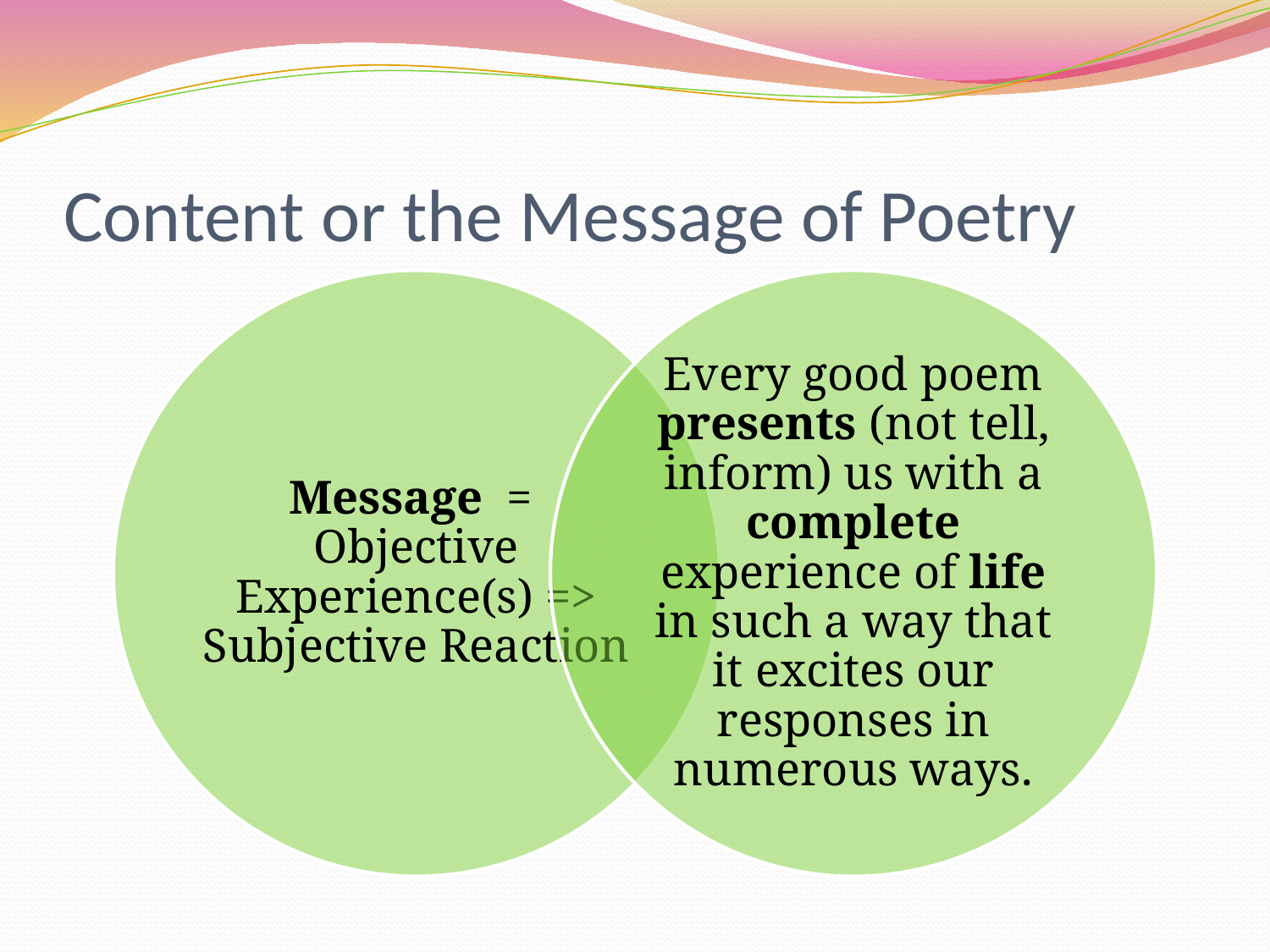

# Content or the Message of Poetry
Message  =  Objective Experience(s) => Subjective Reaction
Every good poem presents (not tell, inform) us with a complete experience of life in such a way that it excites our responses in numerous ways.